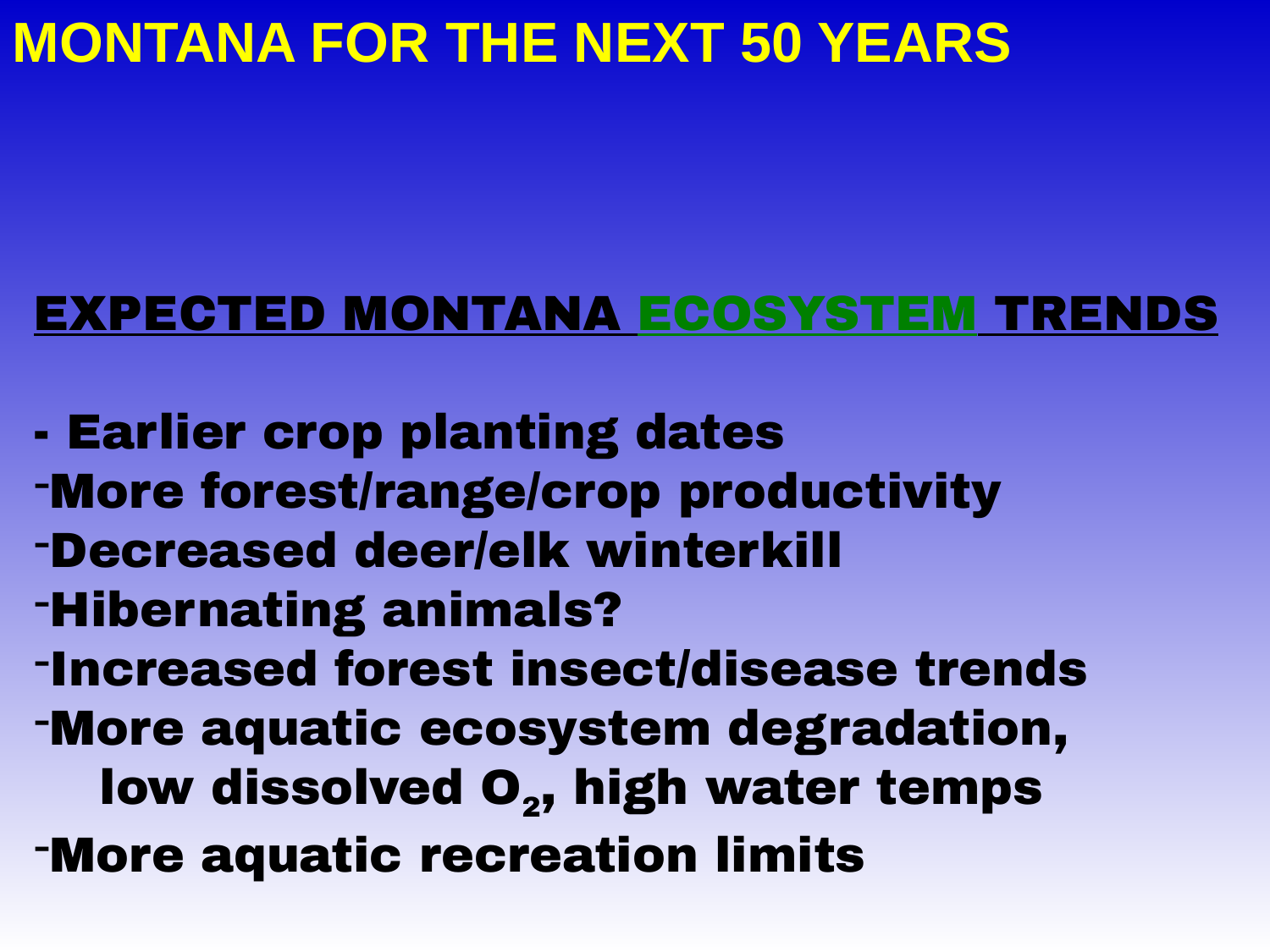

MONTANA FOR THE NEXT 50 YEARS
EXPECTED MONTANA ECOSYSTEM TRENDS

- Earlier crop planting dates
More forest/range/crop productivity
Decreased deer/elk winterkill
Hibernating animals?
Increased forest insect/disease trends
More aquatic ecosystem degradation,
    low dissolved O2, high water temps
More aquatic recreation limits